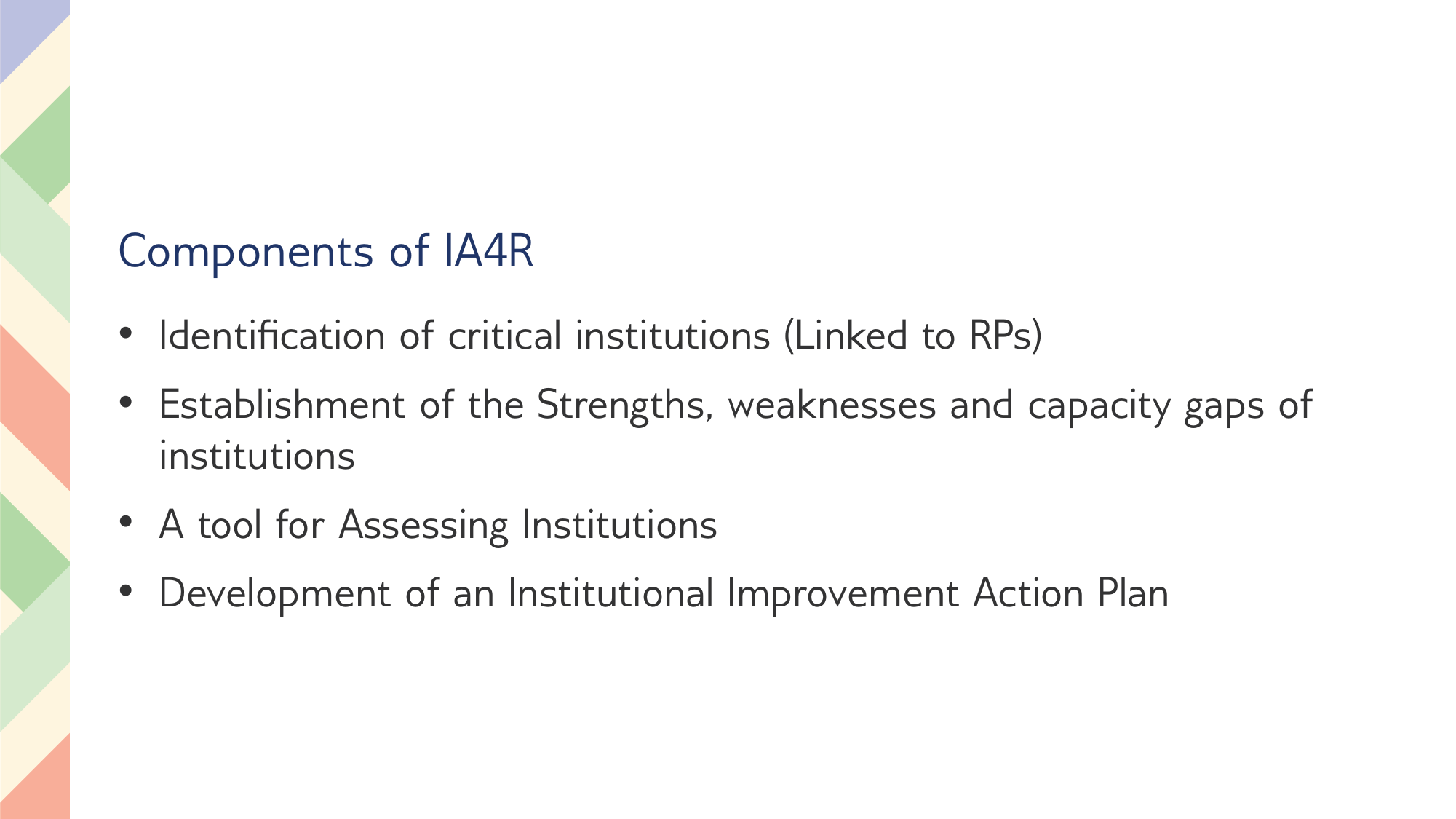

# Components of IA4R
Identification of critical institutions (Linked to RPs)
Establishment of the Strengths, weaknesses and capacity gaps of institutions
A tool for Assessing Institutions
Development of an Institutional Improvement Action Plan